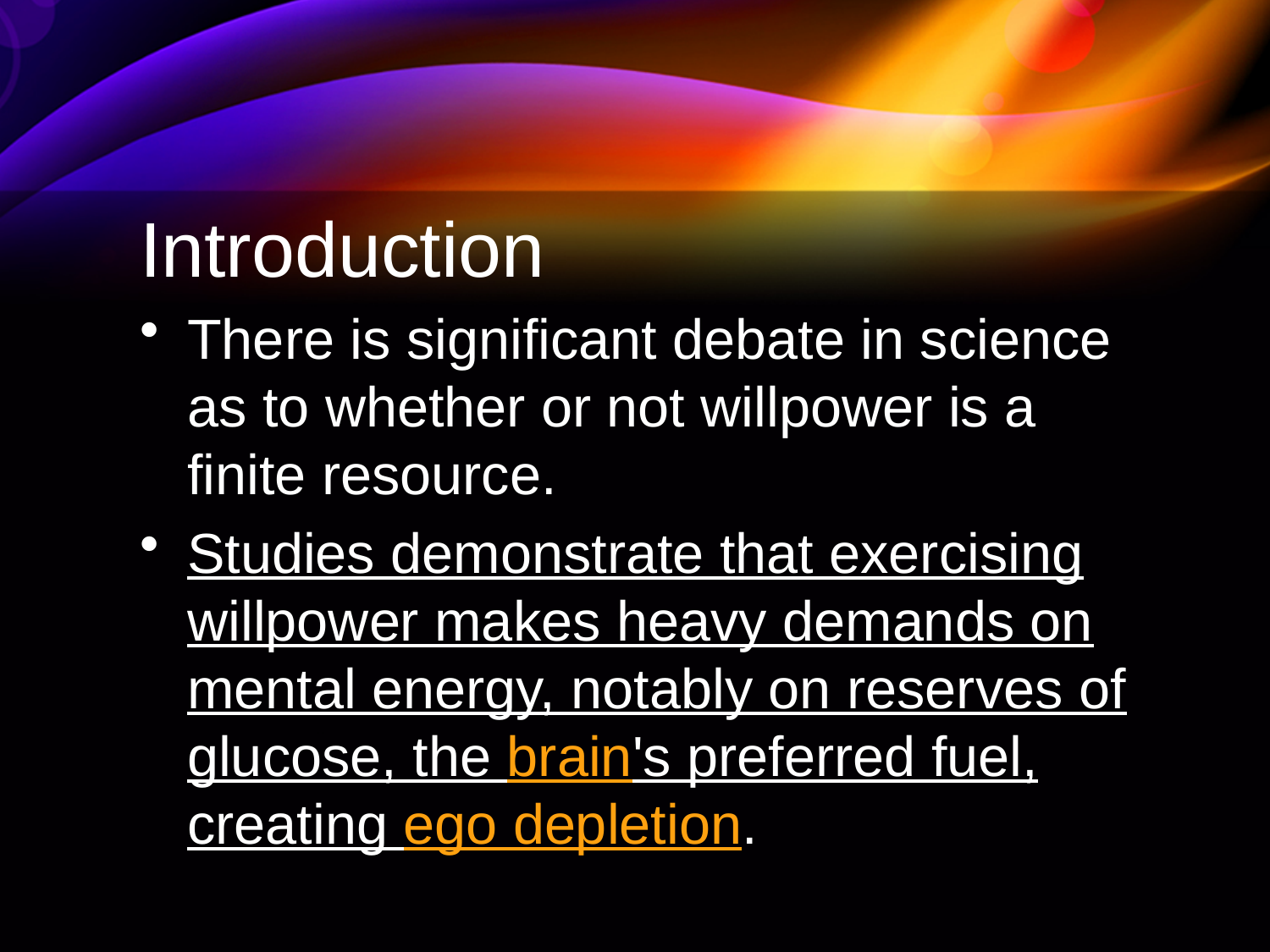

# Introduction
There is significant debate in science as to whether or not willpower is a finite resource.
Studies demonstrate that exercising willpower makes heavy demands on mental energy, notably on reserves of glucose, the brain's preferred fuel, creating ego depletion.